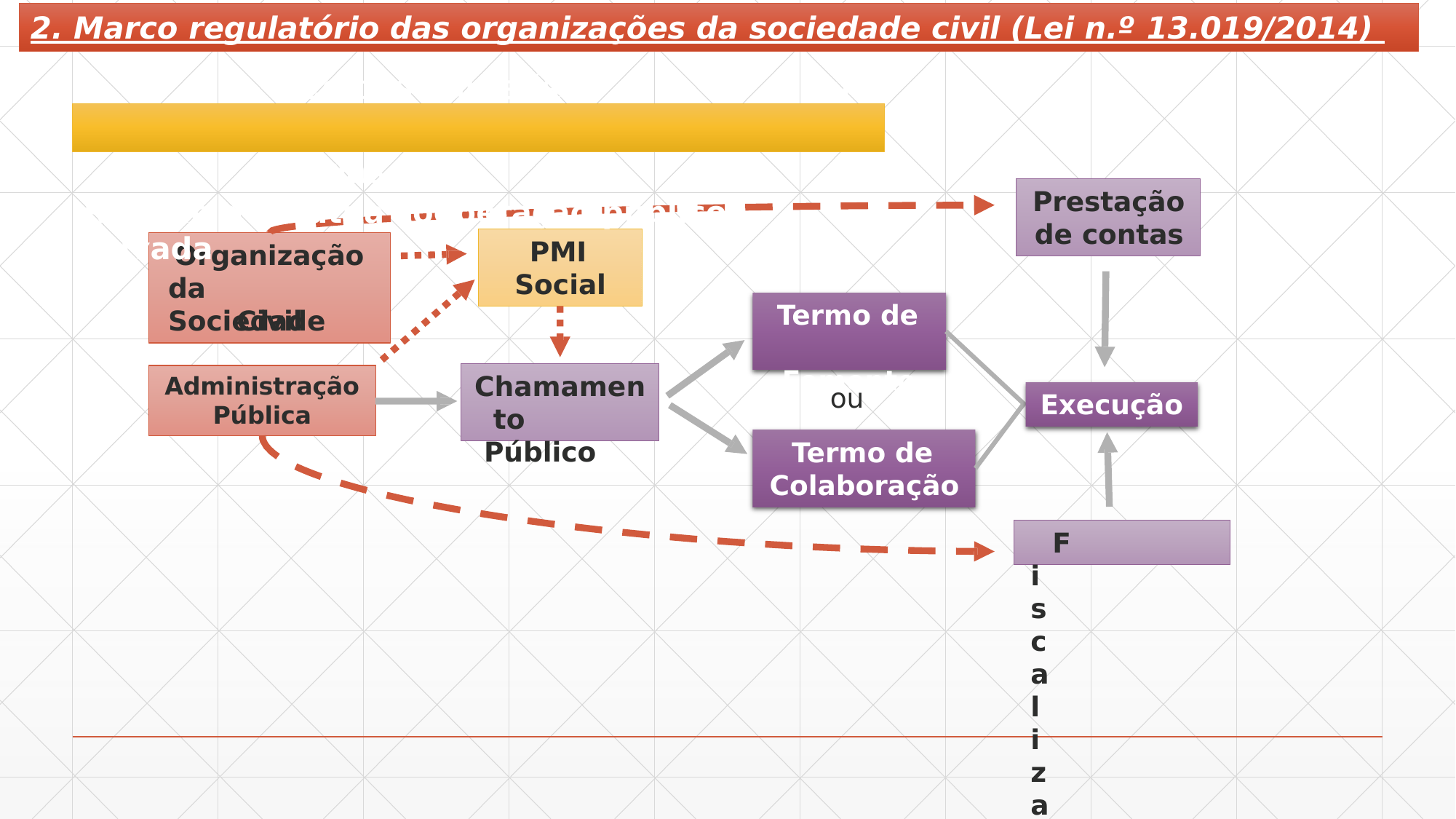

# 2. Marco regulatório das organizações da sociedade civil (Lei n.º 13.019/2014)

ico das Parcerias	ol	tárias
Regime de mútua cooperação público-privada

Prestação

de contas

PMI
Social
Organização
da Sociedade

Termo de  Fomento
Civil

Chamamen  to Público
Administração
Pública

ou

Execução

Termo de  Colaboração
Fiscalização